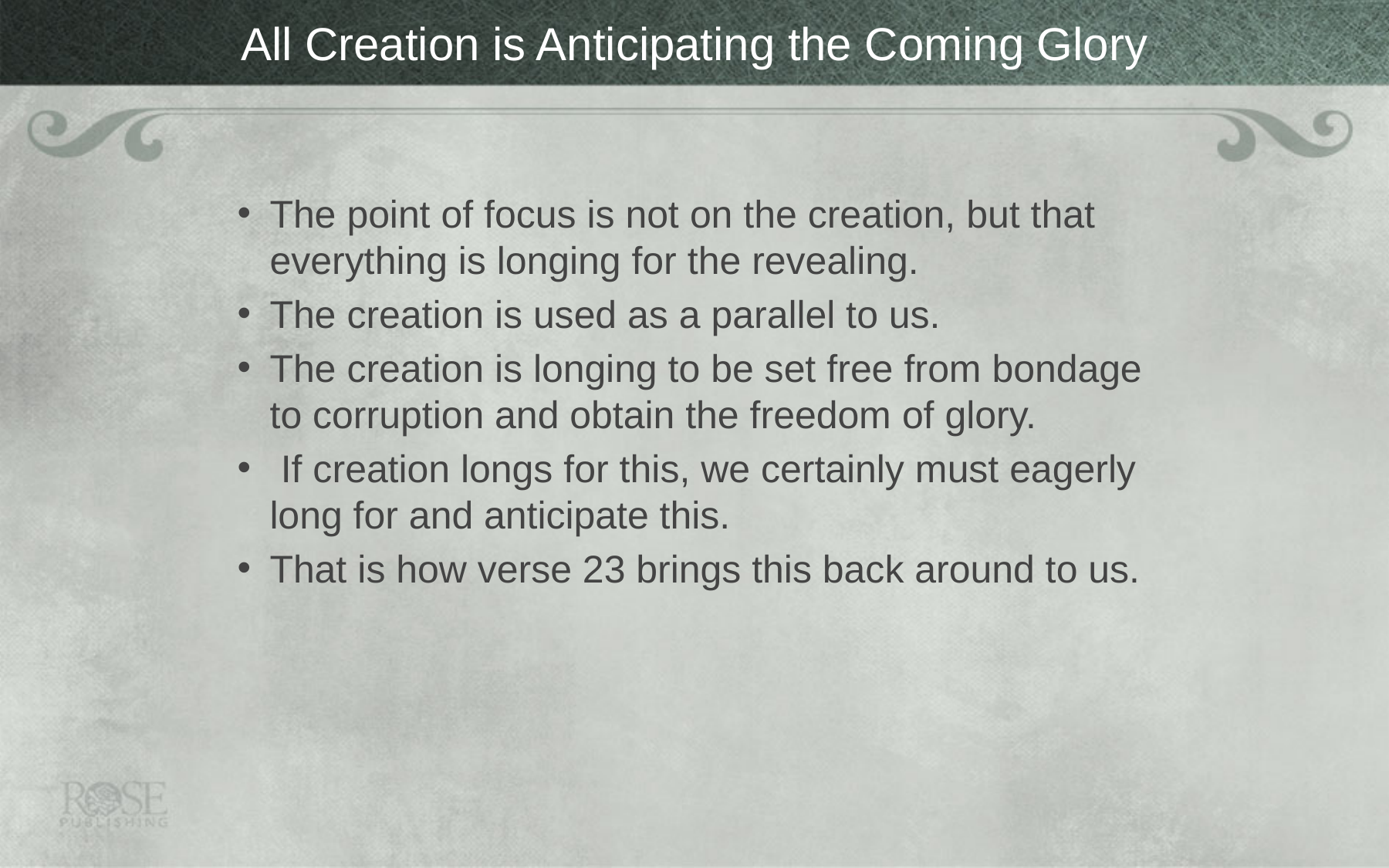

# All Creation is Anticipating the Coming Glory
The point of focus is not on the creation, but that everything is longing for the revealing.
The creation is used as a parallel to us.
The creation is longing to be set free from bondage to corruption and obtain the freedom of glory.
 If creation longs for this, we certainly must eagerly long for and anticipate this.
That is how verse 23 brings this back around to us.